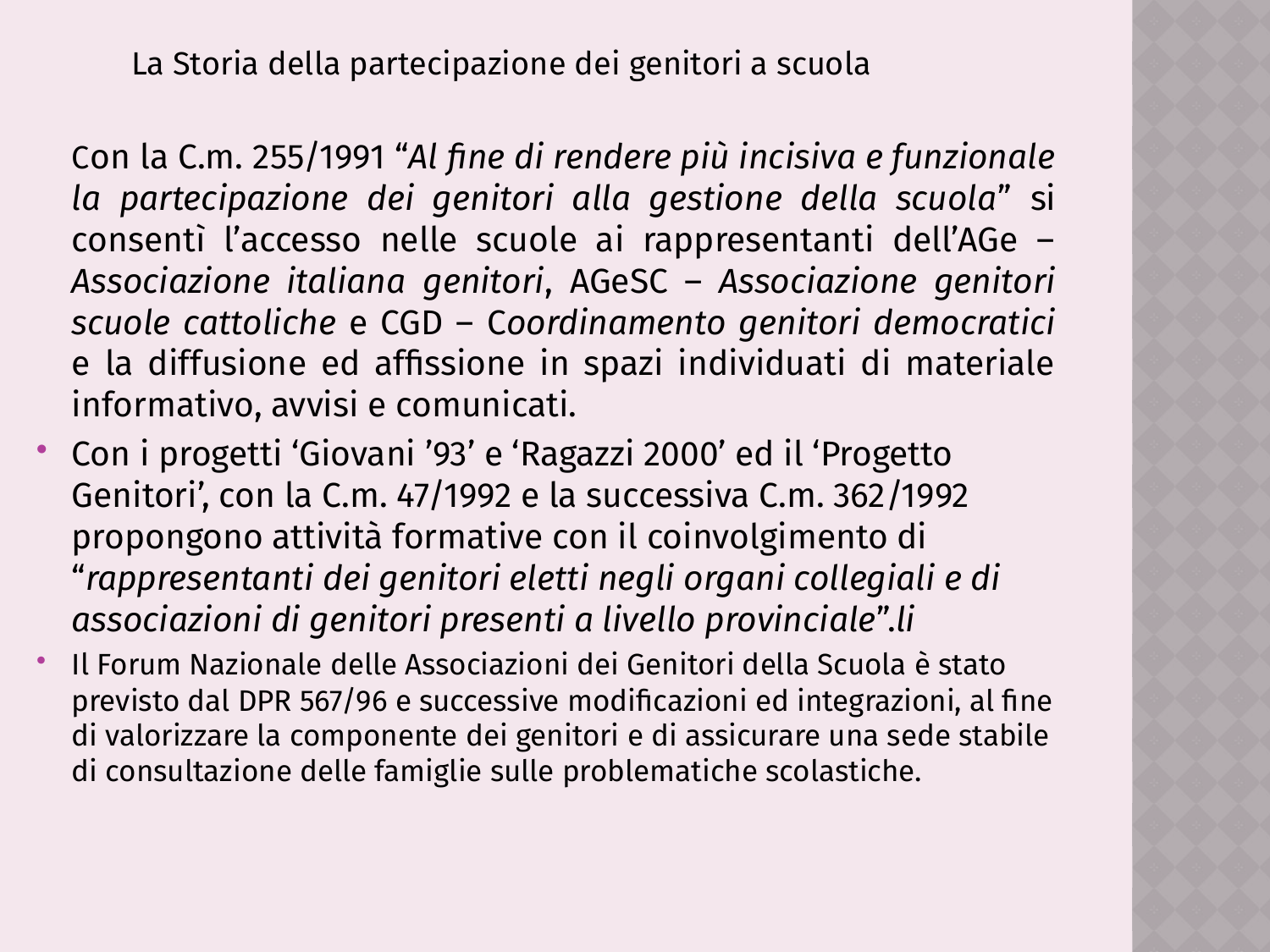

La Storia della partecipazione dei genitori a scuola

	Con la C.m. 255/1991 “Al fine di rendere più incisiva e funzionale la partecipazione dei genitori alla gestione della scuola” si consentì l’accesso nelle scuole ai rappresentanti dell’AGe – Associazione italiana genitori, AGeSC – Associazione genitori scuole cattoliche e CGD – Coordinamento genitori democratici e la diffusione ed affissione in spazi individuati di materiale informativo, avvisi e comunicati.
Con i progetti ‘Giovani ’93’ e ‘Ragazzi 2000’ ed il ‘Progetto Genitori’, con la C.m. 47/1992 e la successiva C.m. 362/1992 propongono attività formative con il coinvolgimento di “rappresentanti dei genitori eletti negli organi collegiali e di associazioni di genitori presenti a livello provinciale”.li
Il Forum Nazionale delle Associazioni dei Genitori della Scuola è stato previsto dal DPR 567/96 e successive modificazioni ed integrazioni, al fine di valorizzare la componente dei genitori e di assicurare una sede stabile di consultazione delle famiglie sulle problematiche scolastiche.